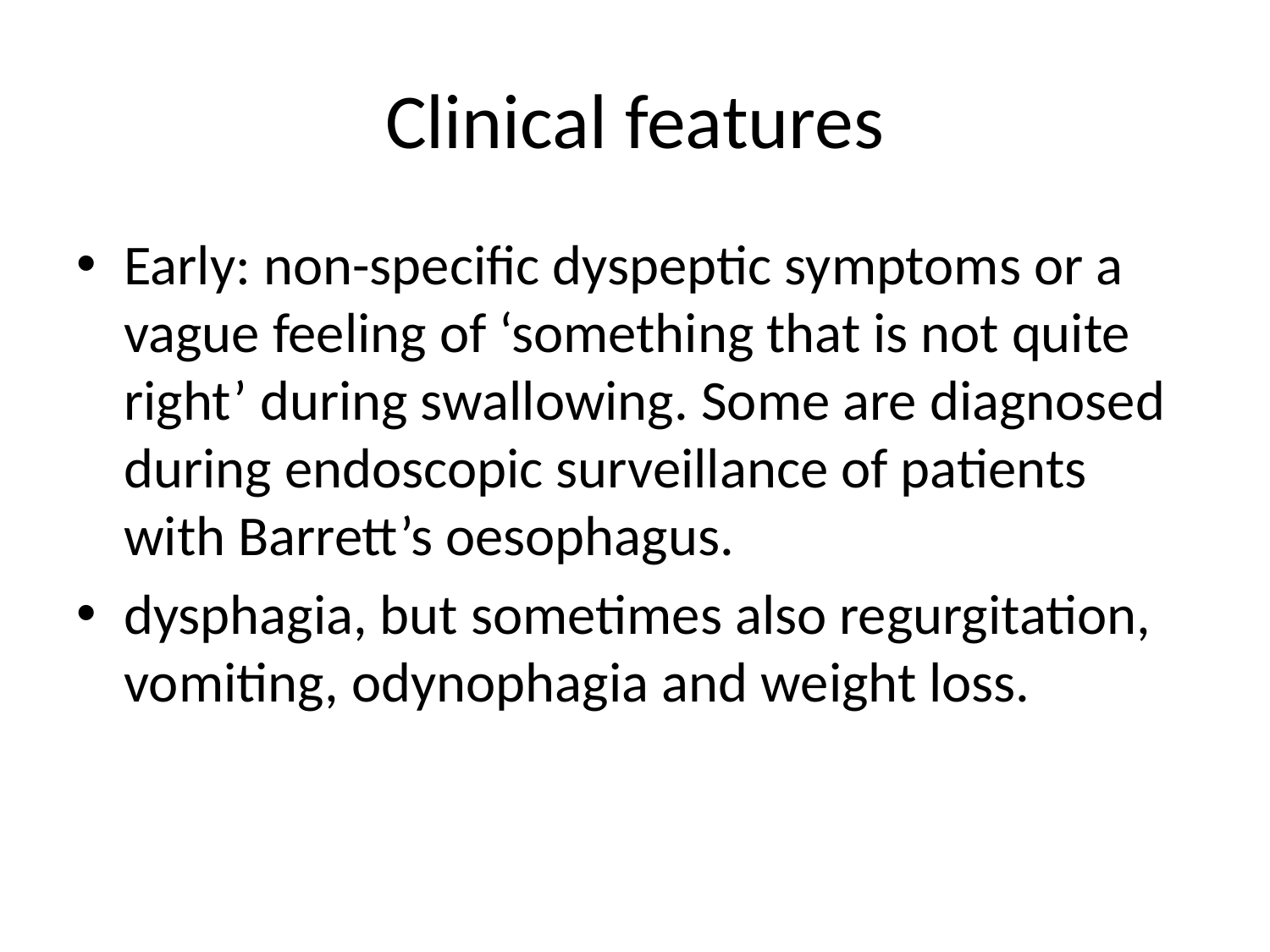

# Clinical features
Early: non-specific dyspeptic symptoms or a vague feeling of ‘something that is not quite right’ during swallowing. Some are diagnosed during endoscopic surveillance of patients with Barrett’s oesophagus.
dysphagia, but sometimes also regurgitation, vomiting, odynophagia and weight loss.